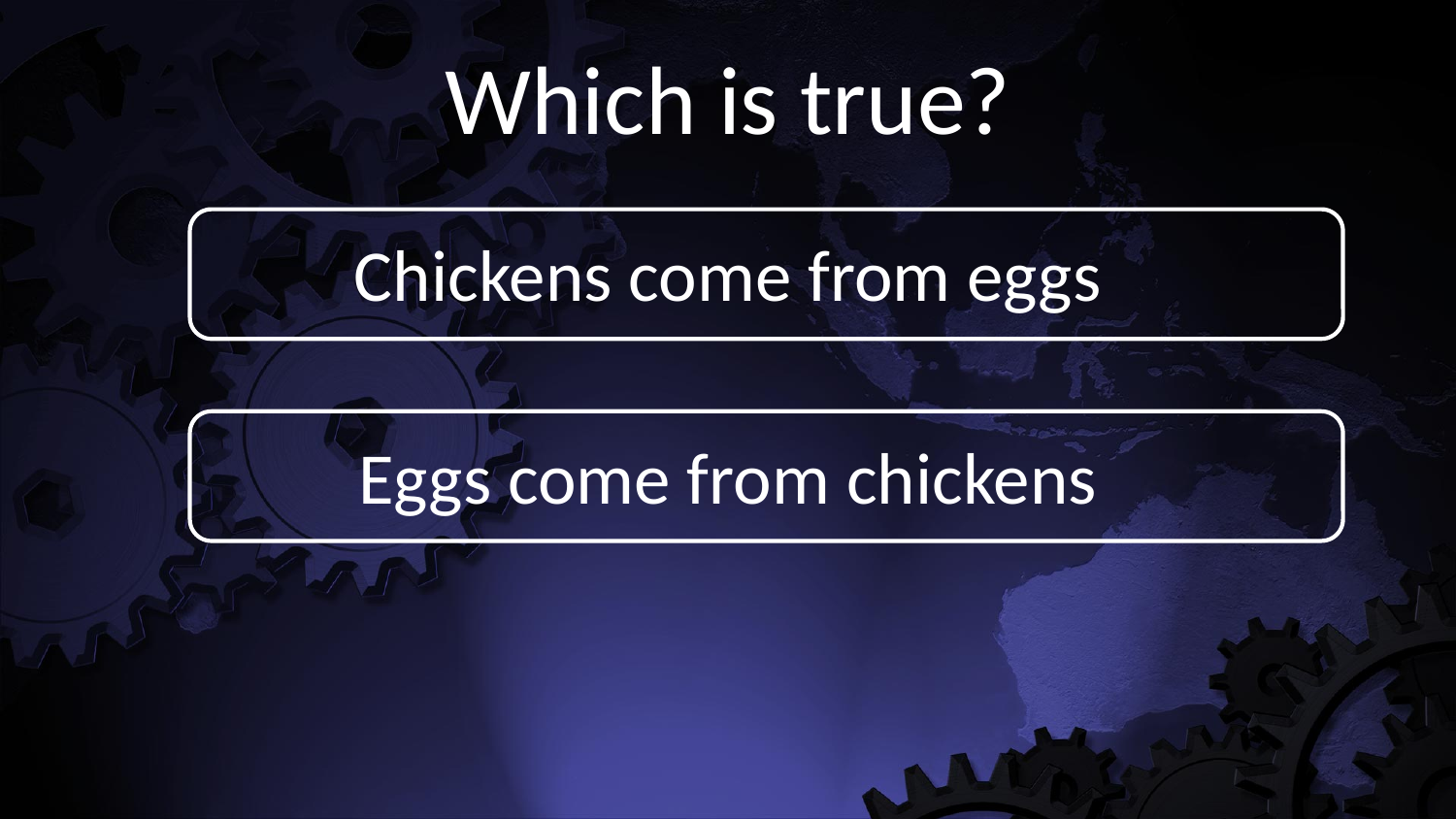

Which is true?

Chickens come from eggs

Eggs come from chickens